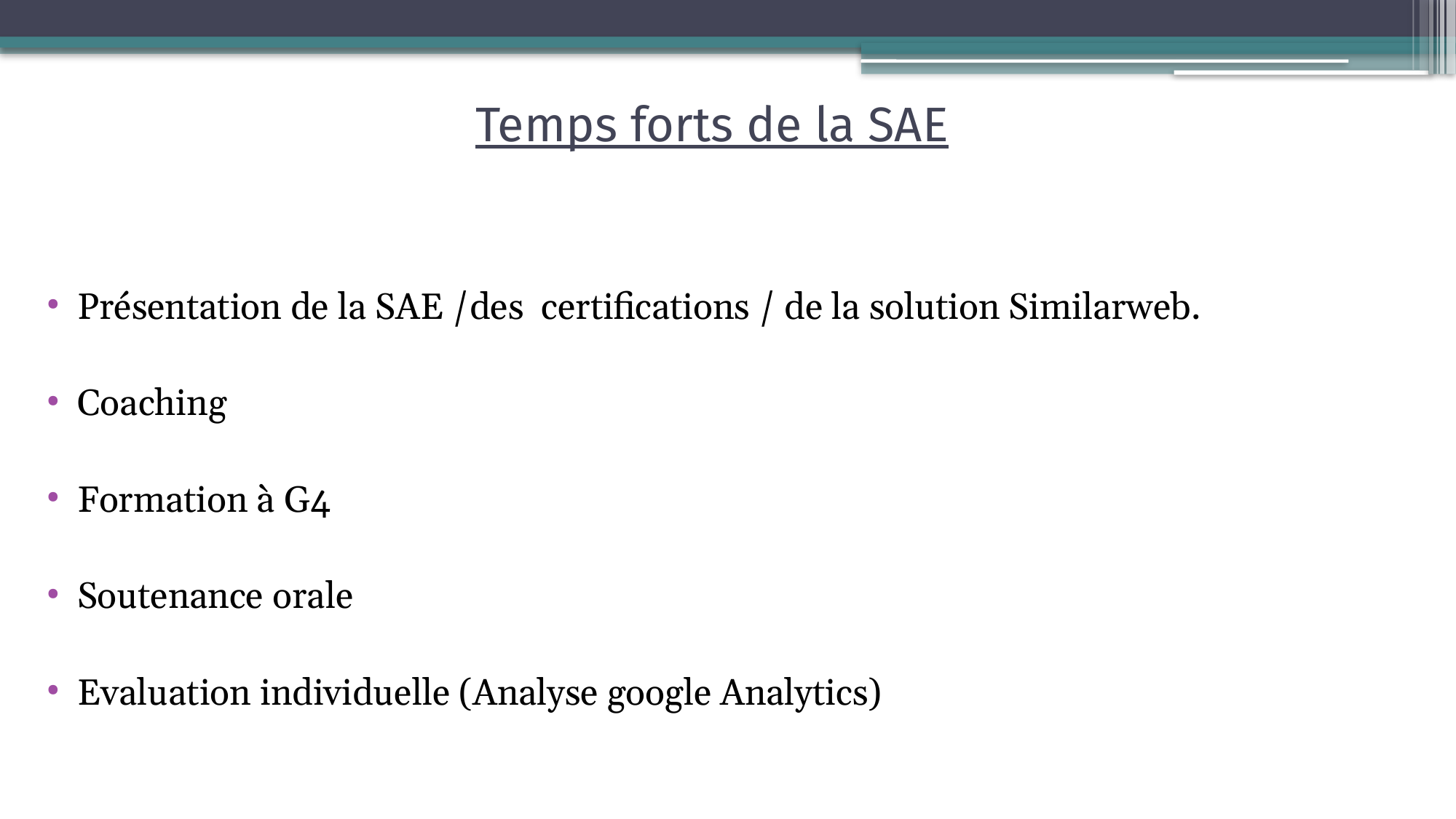

# Temps forts de la SAE

Présentation de la SAE /des  certifications / de la solution Similarweb.

Coaching

Formation à G4

Soutenance orale

Evaluation individuelle (Analyse google Analytics)